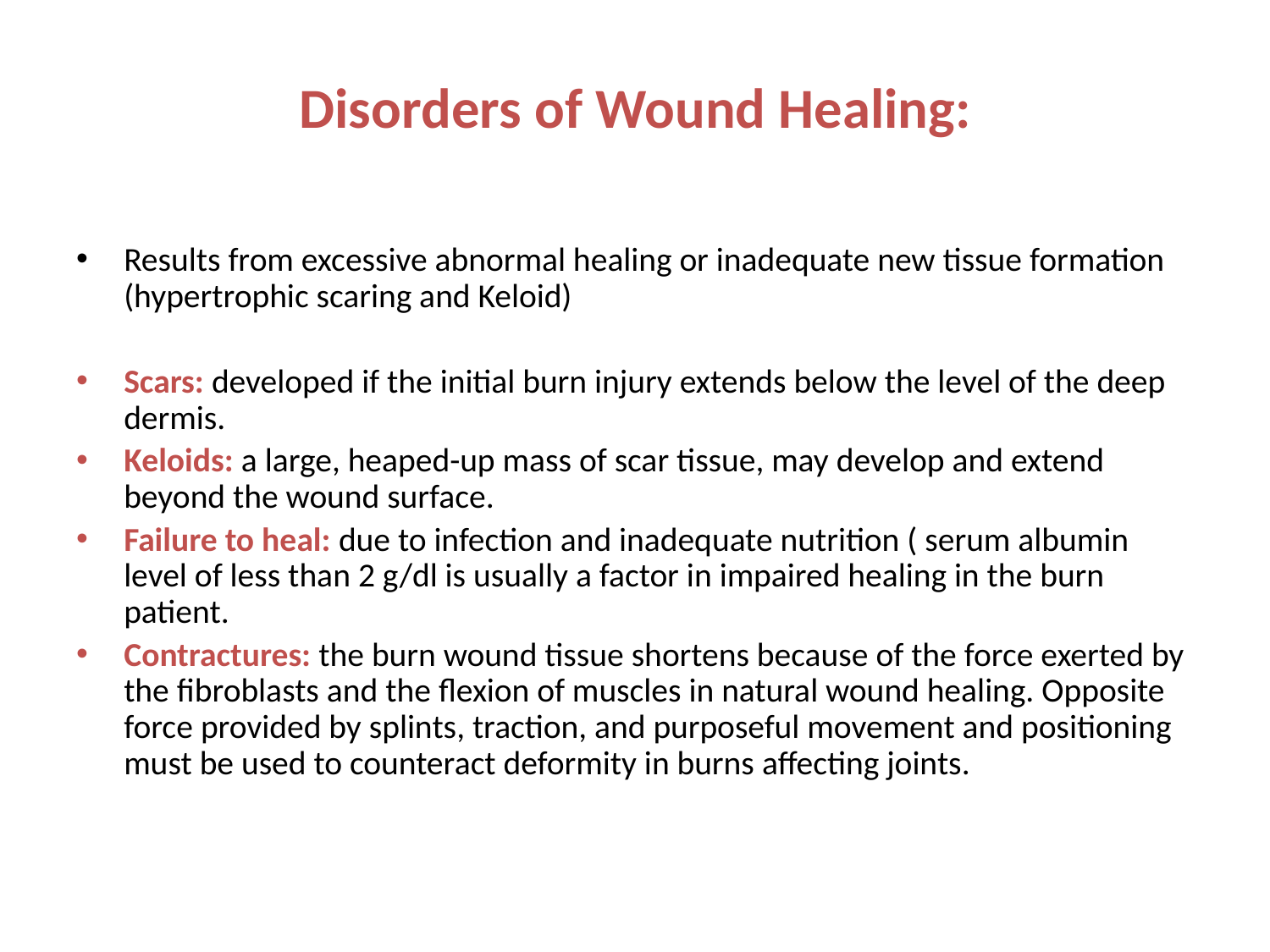

# Disorders of Wound Healing:
Results from excessive abnormal healing or inadequate new tissue formation (hypertrophic scaring and Keloid)

Scars: developed if the initial burn injury extends below the level of the deep dermis.
Keloids: a large, heaped-up mass of scar tissue, may develop and extend beyond the wound surface.
Failure to heal: due to infection and inadequate nutrition ( serum albumin level of less than 2 g/dl is usually a factor in impaired healing in the burn patient.
Contractures: the burn wound tissue shortens because of the force exerted by the fibroblasts and the flexion of muscles in natural wound healing. Opposite force provided by splints, traction, and purposeful movement and positioning must be used to counteract deformity in burns affecting joints.